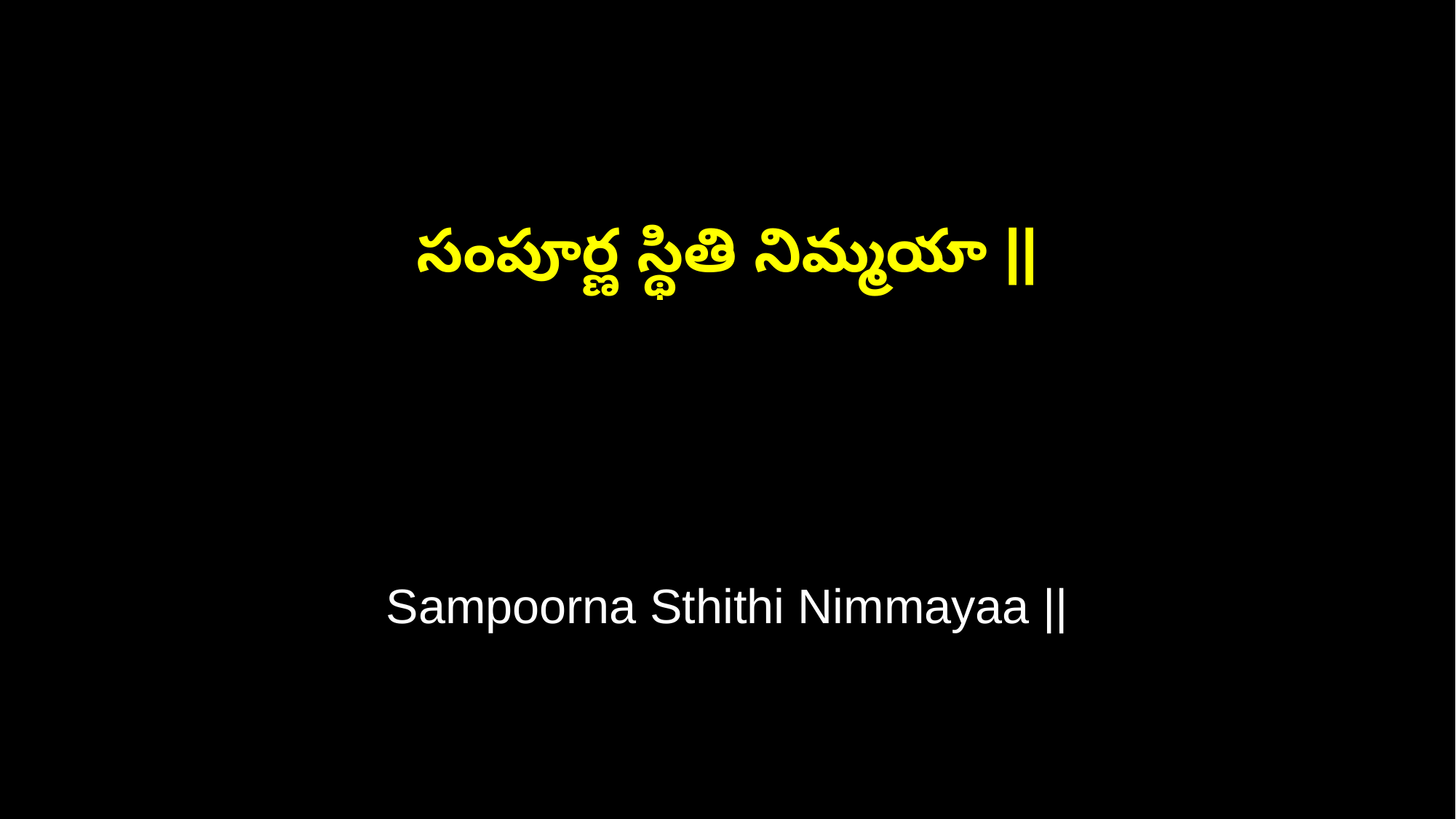

సంపూర్ణ స్థితి నిమ్మయా ||
Sampoorna Sthithi Nimmayaa ||